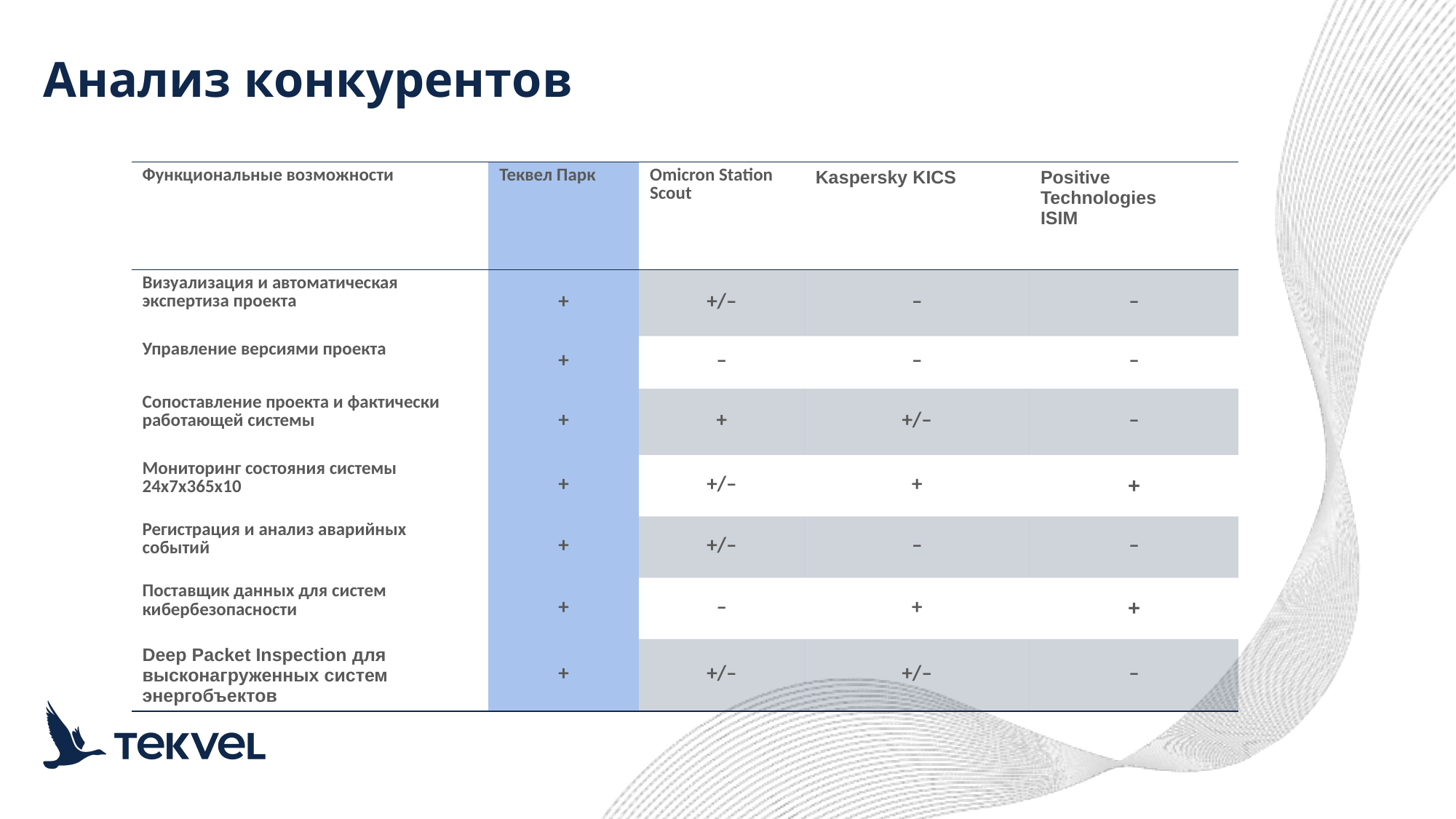

# Анализ конкурентов
| Функциональные возможности | Теквел Парк | Omicron Station Scout | Kaspersky KICS | Positive Technologies ISIM |
| --- | --- | --- | --- | --- |
| Визуализация и автоматическая экспертиза проекта | + | +/– | – | – |
| Управление версиями проекта | + | – | – | – |
| Сопоставление проекта и фактически работающей системы | + | + | +/– | – |
| Мониторинг состояния системы 24х7х365х10 | + | +/– | + | + |
| Регистрация и анализ аварийных событий | + | +/– | – | – |
| Поставщик данных для систем кибербезопасности | + | – | + | + |
| Deep Packet Inspection для высконагруженных систем энергобъектов | + | +/– | +/– | – |